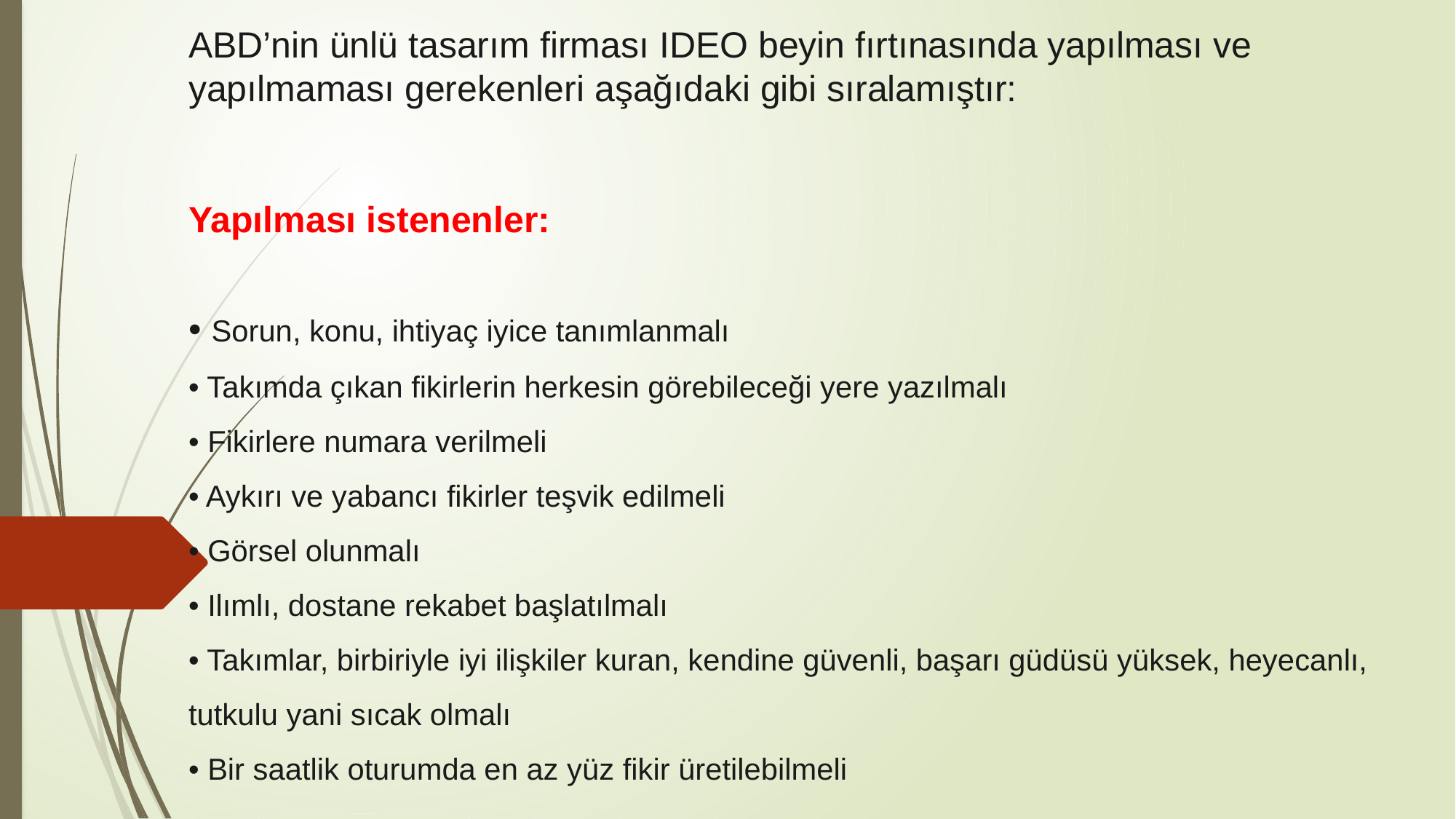

ABD’nin ünlü tasarım firması IDEO beyin fırtınasında yapılması ve yapılmaması gerekenleri aşağıdaki gibi sıralamıştır:

Yapılması istenenler:

• Sorun, konu, ihtiyaç iyice tanımlanmalı
• Takımda çıkan fikirlerin herkesin görebileceği yere yazılmalı
• Fikirlere numara verilmeli
• Aykırı ve yabancı fikirler teşvik edilmeli
• Görsel olunmalı
• Ilımlı, dostane rekabet başlatılmalı
• Takımlar, birbiriyle iyi ilişkiler kuran, kendine güvenli, başarı güdüsü yüksek, heyecanlı, tutkulu yani sıcak olmalı
• Bir saatlik oturumda en az yüz fikir üretilebilmeli